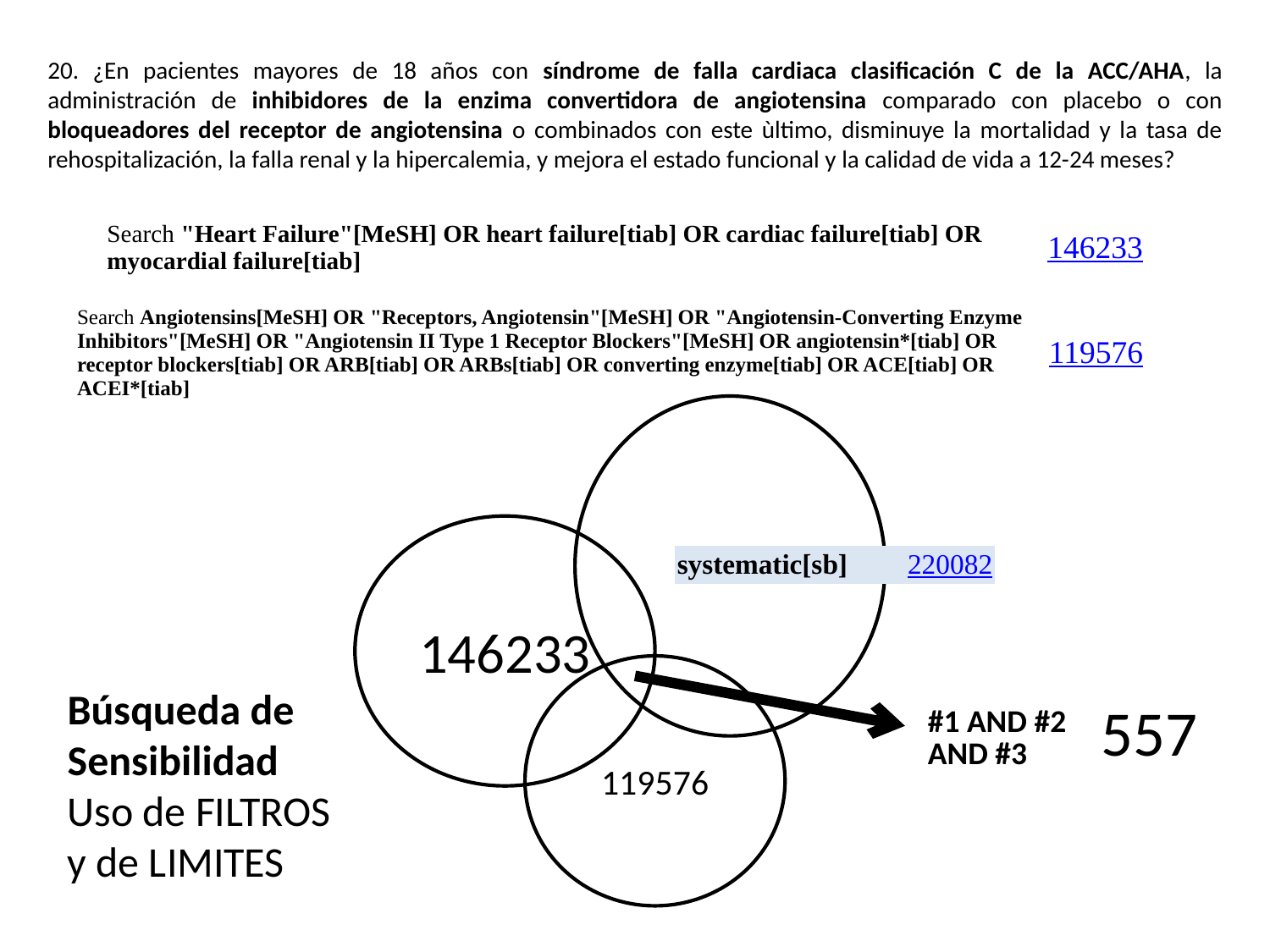

20. ¿En pacientes mayores de 18 años con síndrome de falla cardiaca clasificación C de la ACC/AHA, la administración de inhibidores de la enzima convertidora de angiotensina comparado con placebo o con bloqueadores del receptor de angiotensina o combinados con este ùltimo, disminuye la mortalidad y la tasa de rehospitalización, la falla renal y la hipercalemia, y mejora el estado funcional y la calidad de vida a 12-24 meses?
| Search "Heart Failure"[MeSH] OR heart failure[tiab] OR cardiac failure[tiab] OR myocardial failure[tiab] | 146233 |
| --- | --- |
| Search Angiotensins[MeSH] OR "Receptors, Angiotensin"[MeSH] OR "Angiotensin-Converting Enzyme Inhibitors"[MeSH] OR "Angiotensin II Type 1 Receptor Blockers"[MeSH] OR angiotensin\*[tiab] OR receptor blockers[tiab] OR ARB[tiab] OR ARBs[tiab] OR converting enzyme[tiab] OR ACE[tiab] OR ACEI\*[tiab] | 119576 |
| --- | --- |

146233
| systematic[sb] | 220082 |
| --- | --- |
119576
Búsqueda de
Sensibilidad
Uso de FILTROS
y de LIMITES
| #1 AND #2 AND #3 | 557 |
| --- | --- |